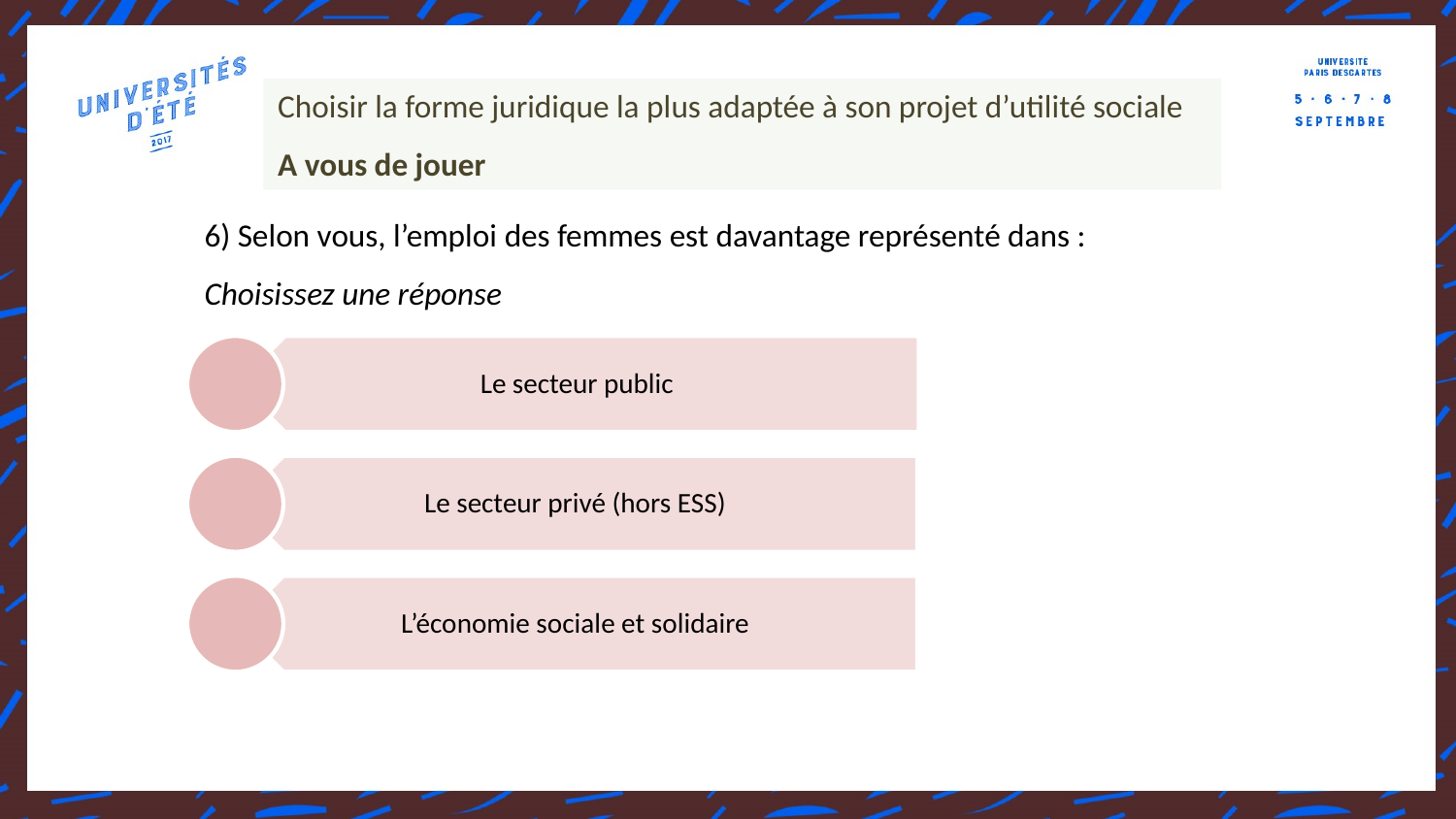

Choisir la forme juridique la plus adaptée à son projet d’utilité sociale
A vous de jouer
6) Selon vous, l’emploi des femmes est davantage représenté dans :
Choisissez une réponse
Le secteur public
Le secteur privé (hors ESS)
L’économie sociale et solidaire